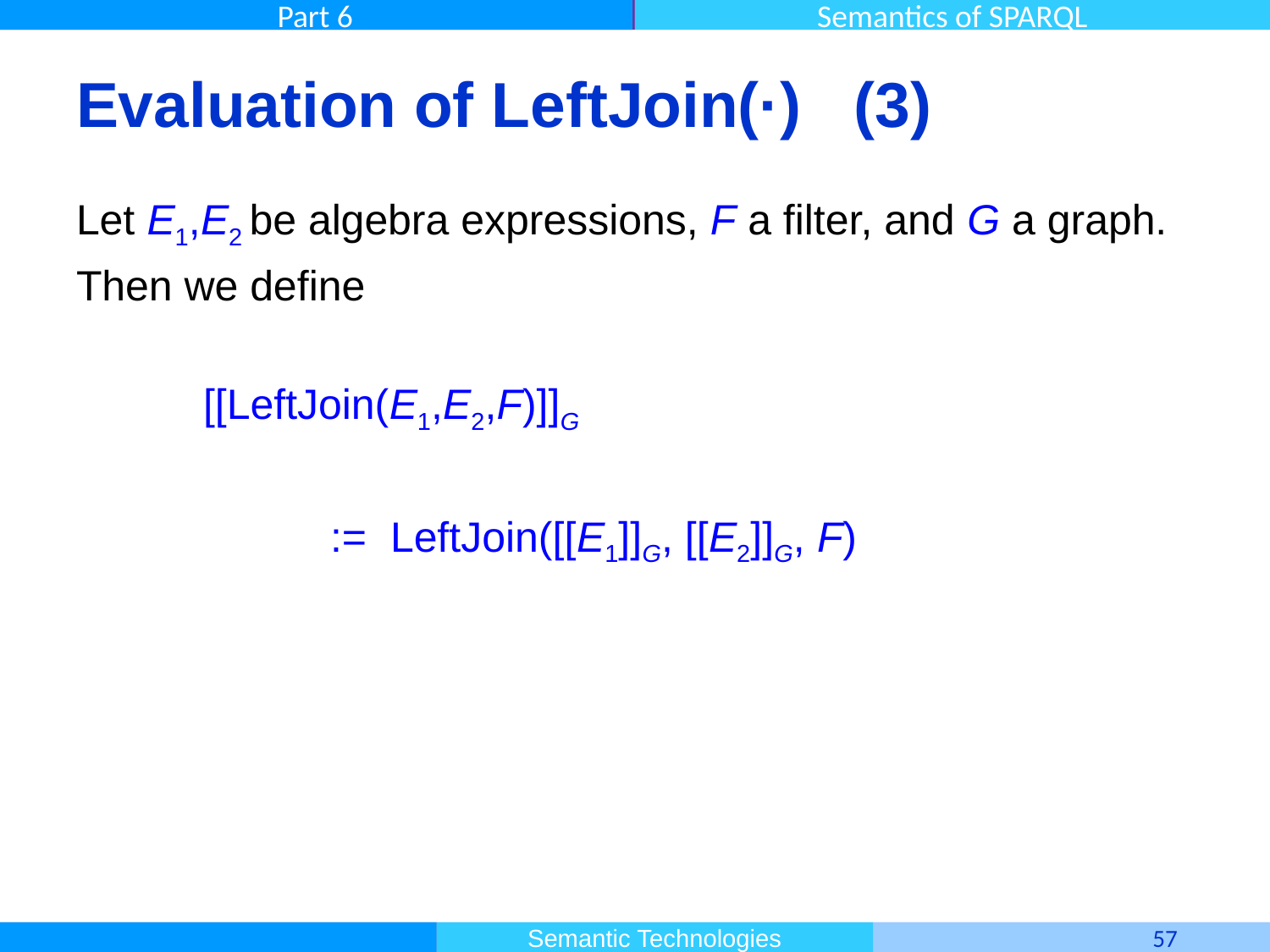

# Evaluation of LeftJoin(·)   (3)
Let E1,E2 be algebra expressions, F a filter, and G a graph.
Then we define

	[[LeftJoin(E1,E2,F)]]G

		:=  LeftJoin([[E1]]G, [[E2]]G, F)